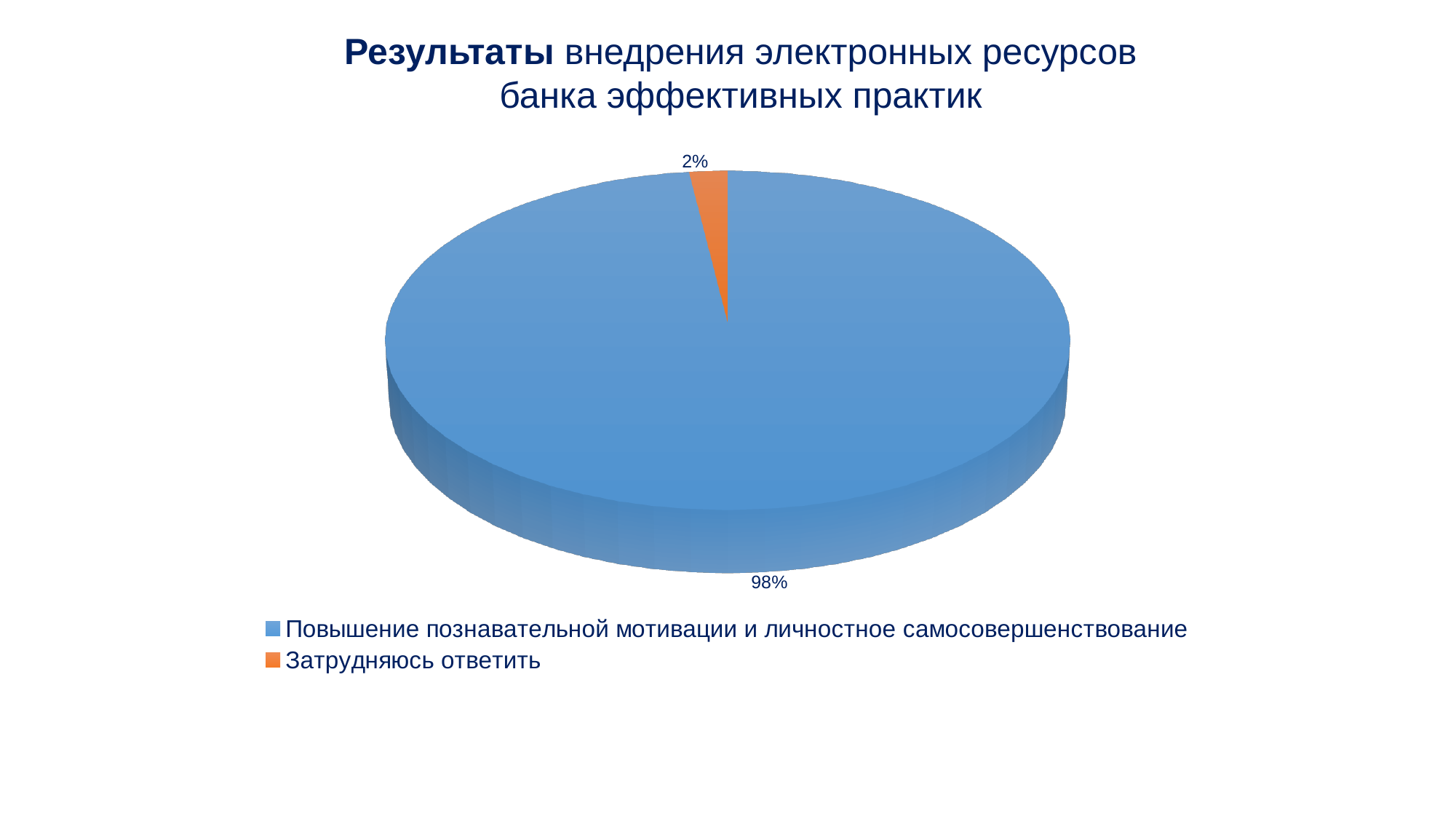

Результаты внедрения электронных ресурсов
 банка эффективных практик

[unsupported chart]